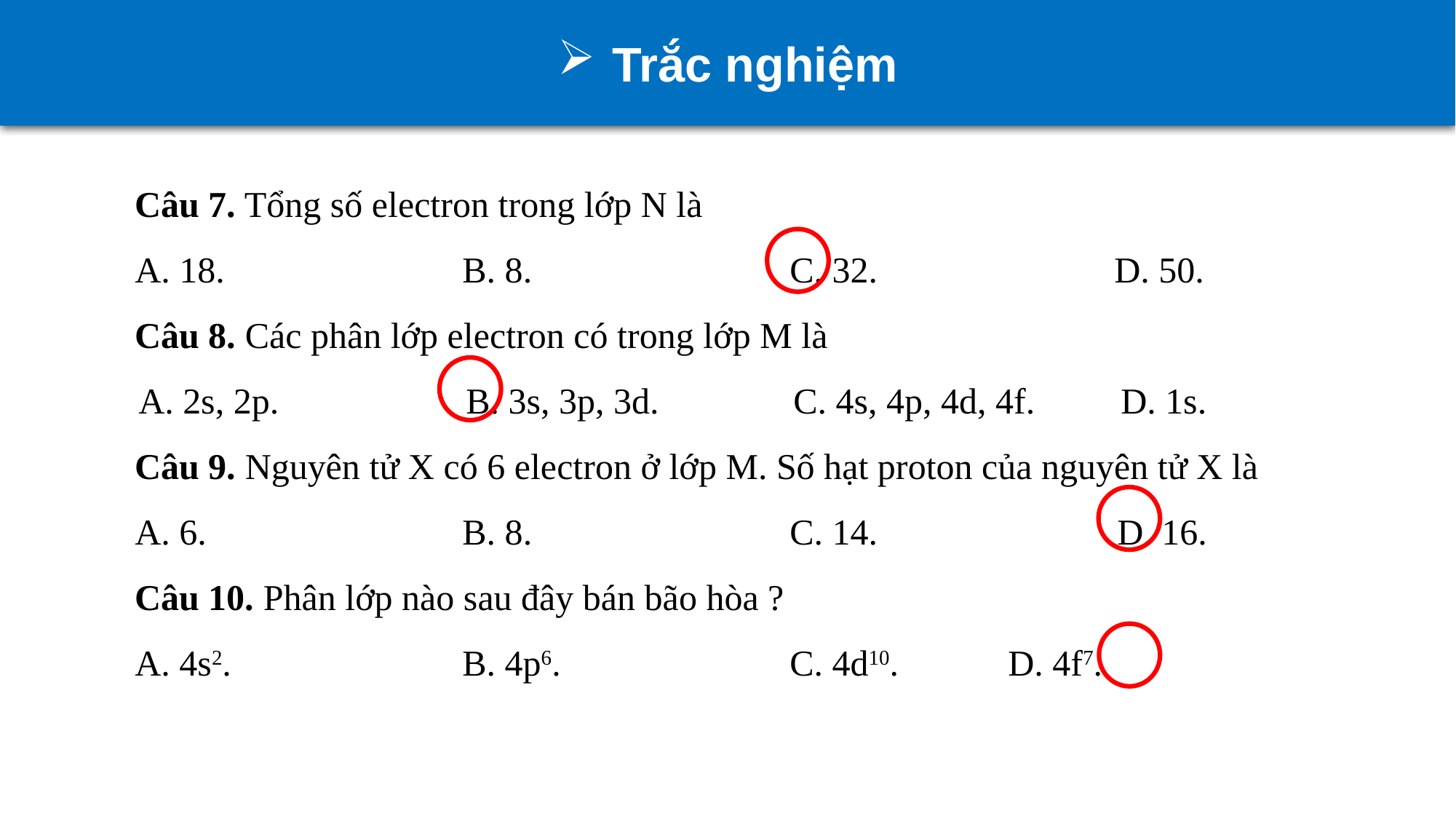

Trắc nghiệm
Câu 7. Tổng số electron trong lớp N là
A. 18.                 	B. 8.             		C. 32.                          D. 50.
Câu 8. Các phân lớp electron có trong lớp M là
A. 2s, 2p.		B. 3s, 3p, 3d.		C. 4s, 4p, 4d, 4f.	D. 1s.
Câu 9. Nguyên tử X có 6 electron ở lớp M. Số hạt proton của nguyên tử X là
A. 6.			B. 8.			C. 14.			D. 16.
Câu 10. Phân lớp nào sau đây bán bão hòa ?
A. 4s2.			B. 4p6.			C. 4d10.		D. 4f7.